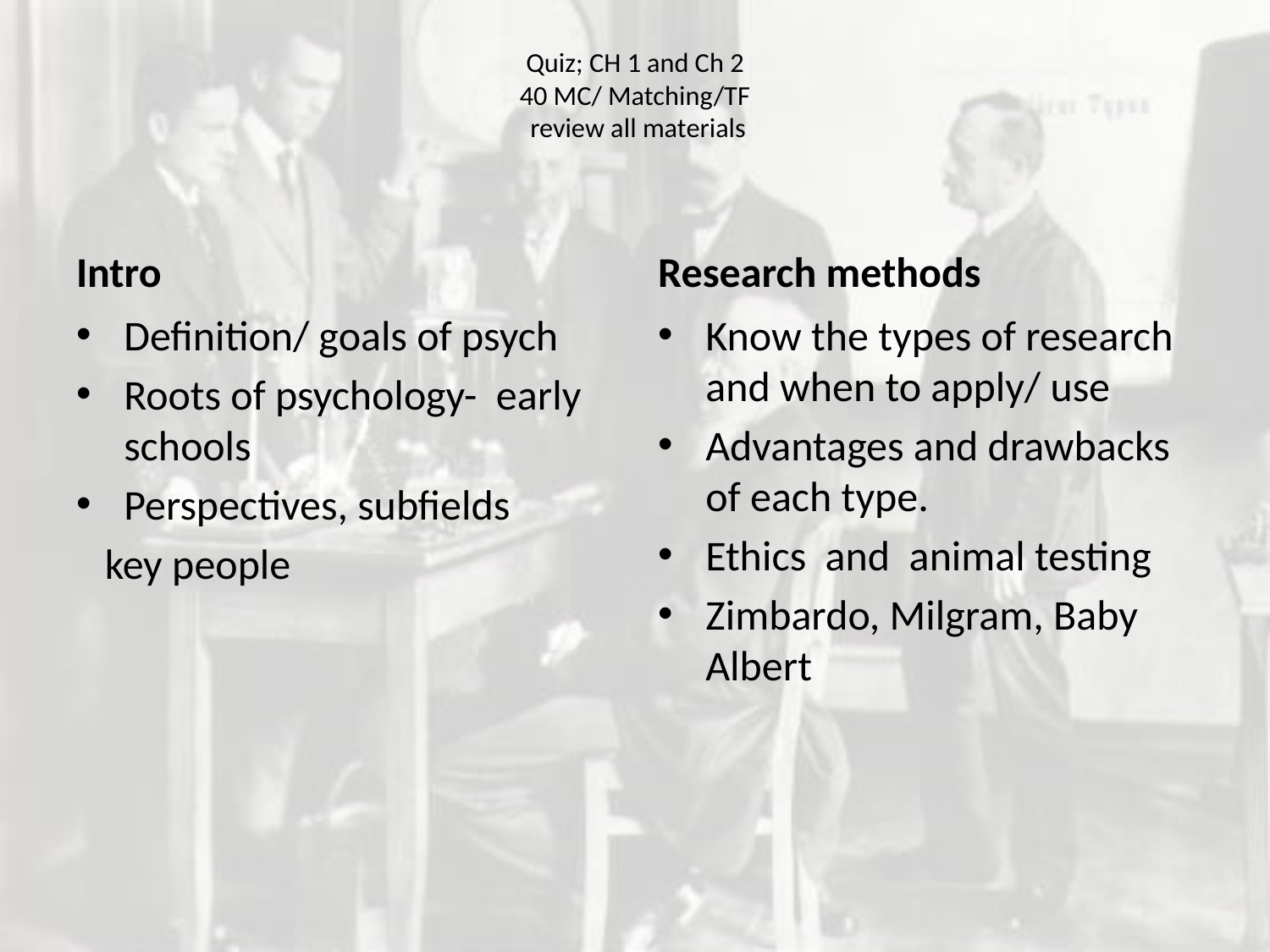

# Quiz; CH 1 and Ch 2 40 MC/ Matching/TF review all materials
Intro
Research methods
Definition/ goals of psych
Roots of psychology-  early schools
Perspectives, subfields
   key people

Know the types of research and when to apply/ use
Advantages and drawbacks of each type.
Ethics  and  animal testing
Zimbardo, Milgram, Baby Albert